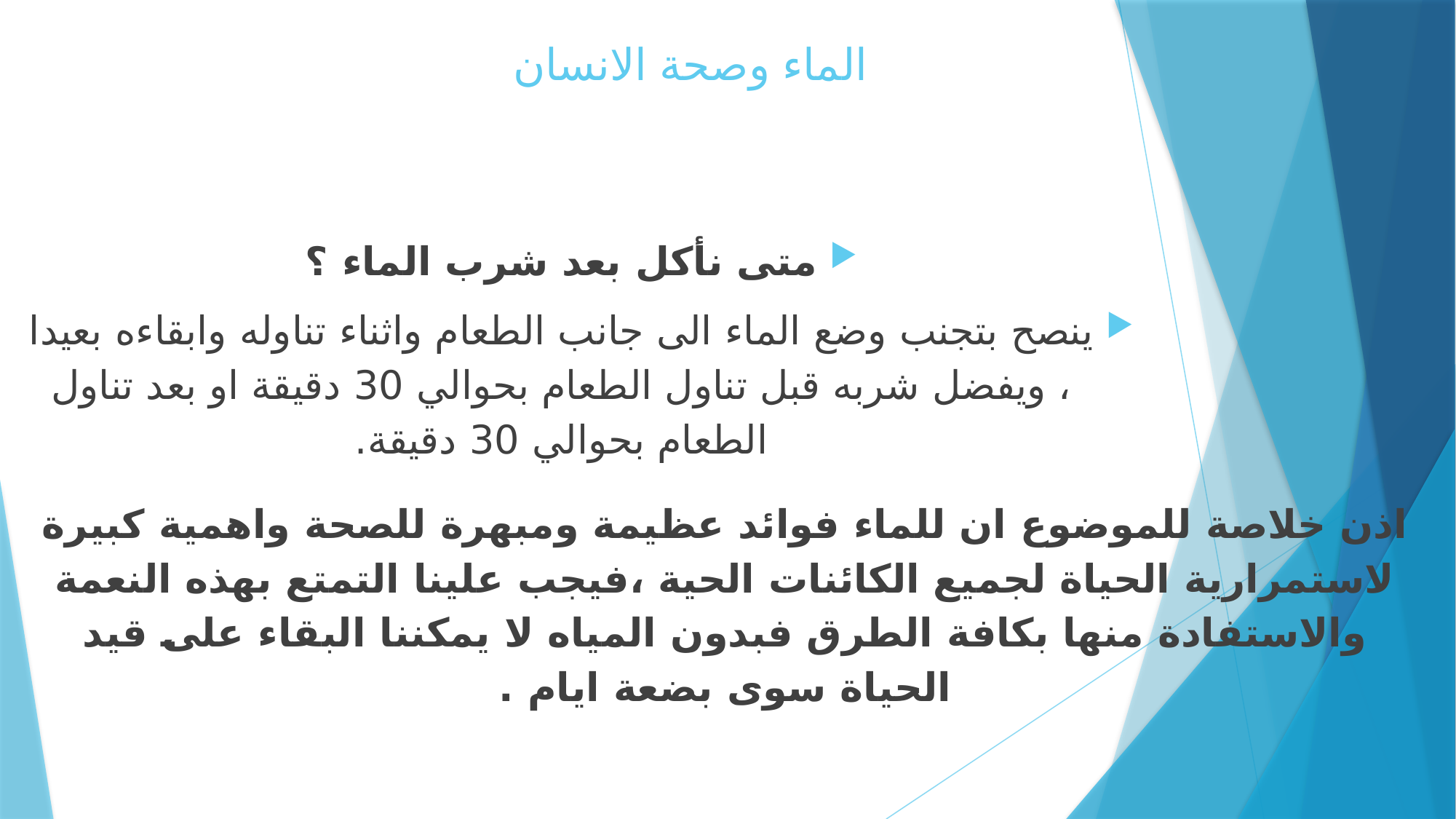

# الماء وصحة الانسان
متى نأكل بعد شرب الماء ؟
ينصح بتجنب وضع الماء الى جانب الطعام واثناء تناوله وابقاءه بعيدا ، ويفضل شربه قبل تناول الطعام بحوالي 30 دقيقة او بعد تناول الطعام بحوالي 30 دقيقة.
اذن خلاصة للموضوع ان للماء فوائد عظيمة ومبهرة للصحة واهمية كبيرة لاستمرارية الحياة لجميع الكائنات الحية ،فيجب علينا التمتع بهذه النعمة والاستفادة منها بكافة الطرق فبدون المياه لا يمكننا البقاء على قيد الحياة سوى بضعة ايام .